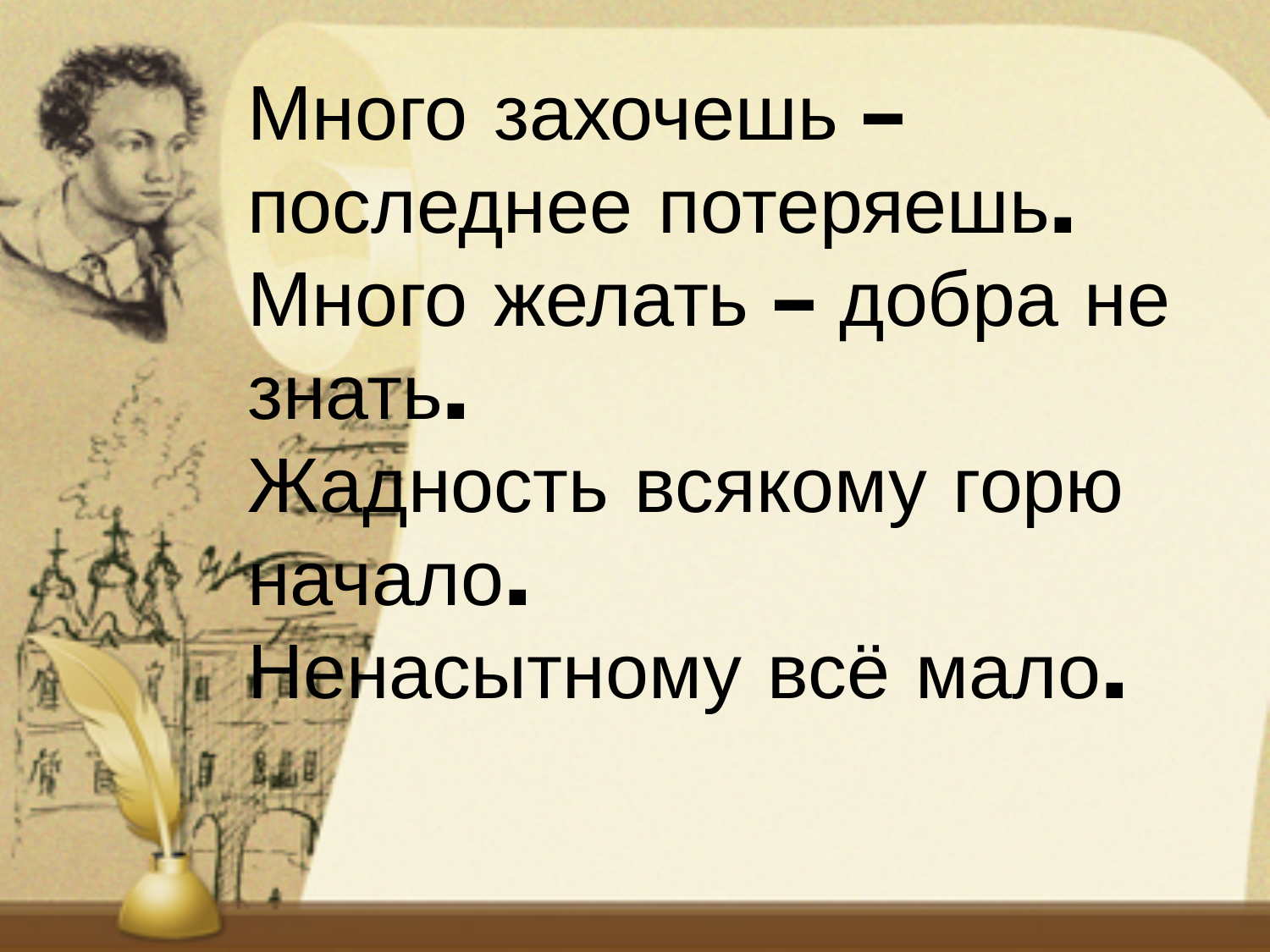

Много захочешь – последнее потеряешь.
Много желать – добра не знать.
Жадность всякому горю начало.
Ненасытному всё мало.